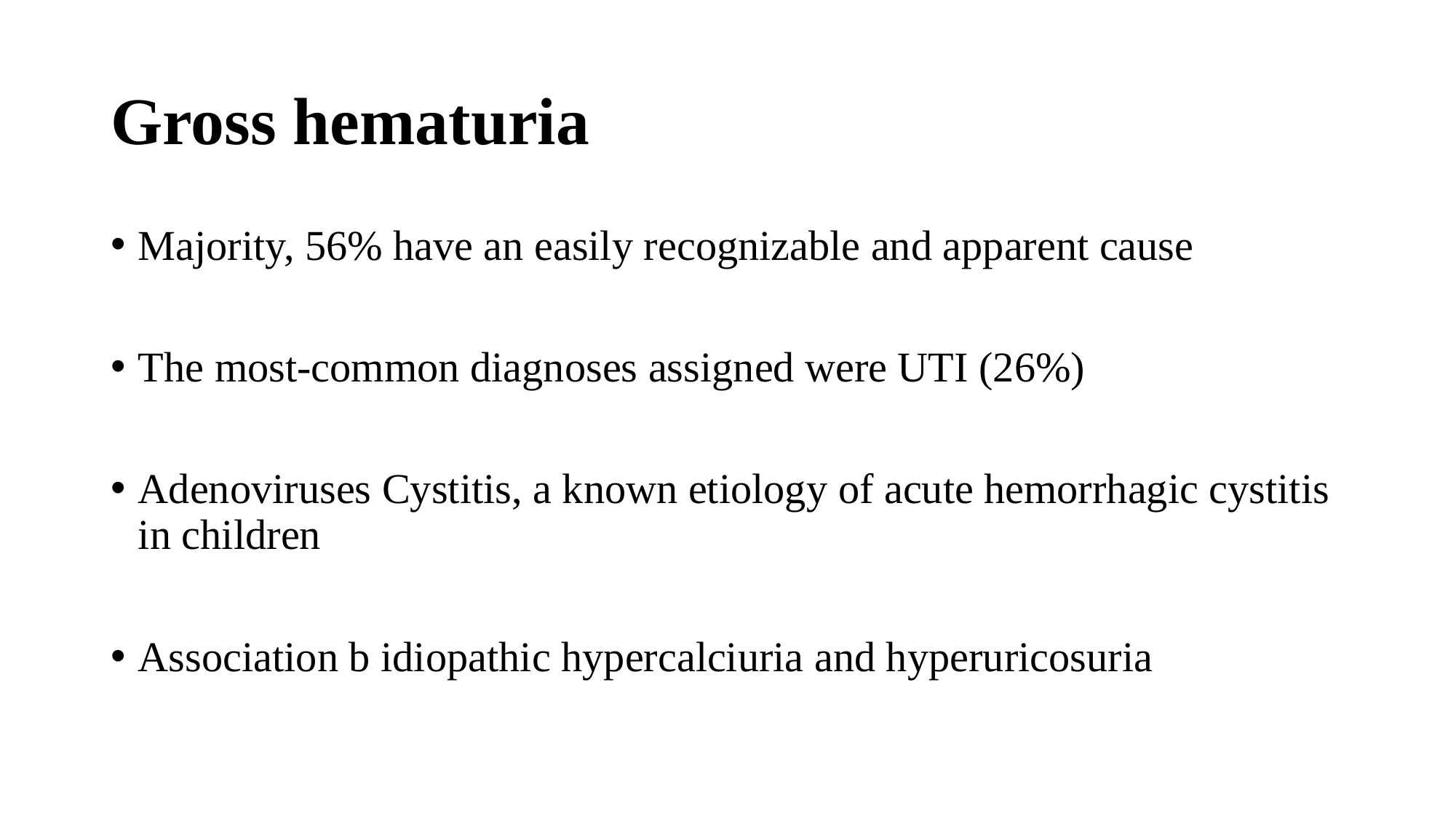

# Gross hematuria
Majority, 56% have an easily recognizable and apparent cause

The most-common diagnoses assigned were UTI (26%)

Adenoviruses Cystitis, a known etiology of acute hemorrhagic cystitis in children

Association b idiopathic hypercalciuria and hyperuricosuria